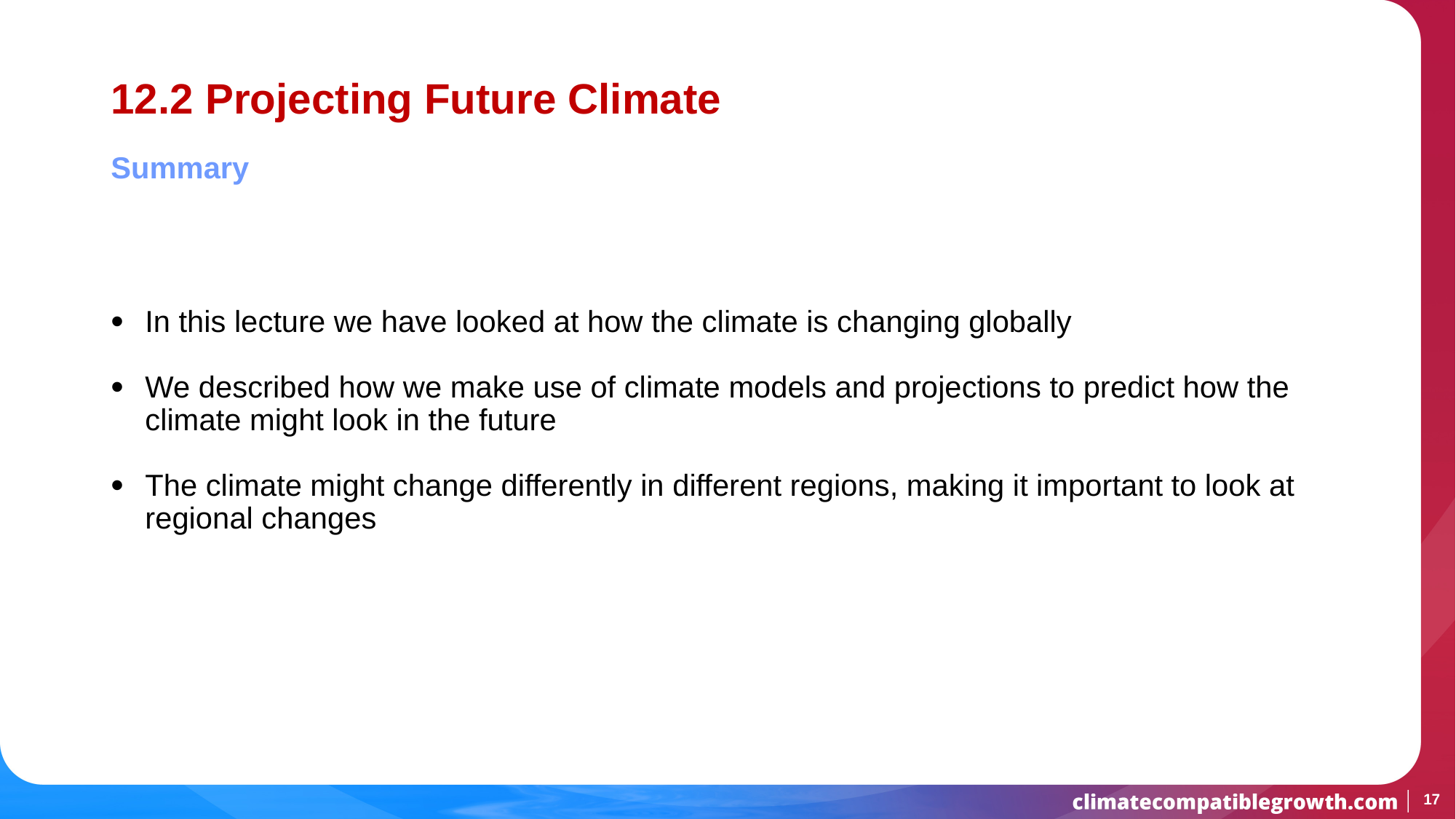

# 12.2 Projecting Future Climate
Summary

In this lecture we have looked at how the climate is changing globally

We described how we make use of climate models and projections to predict how the climate might look in the future

The climate might change differently in different regions, making it important to look at regional changes
17